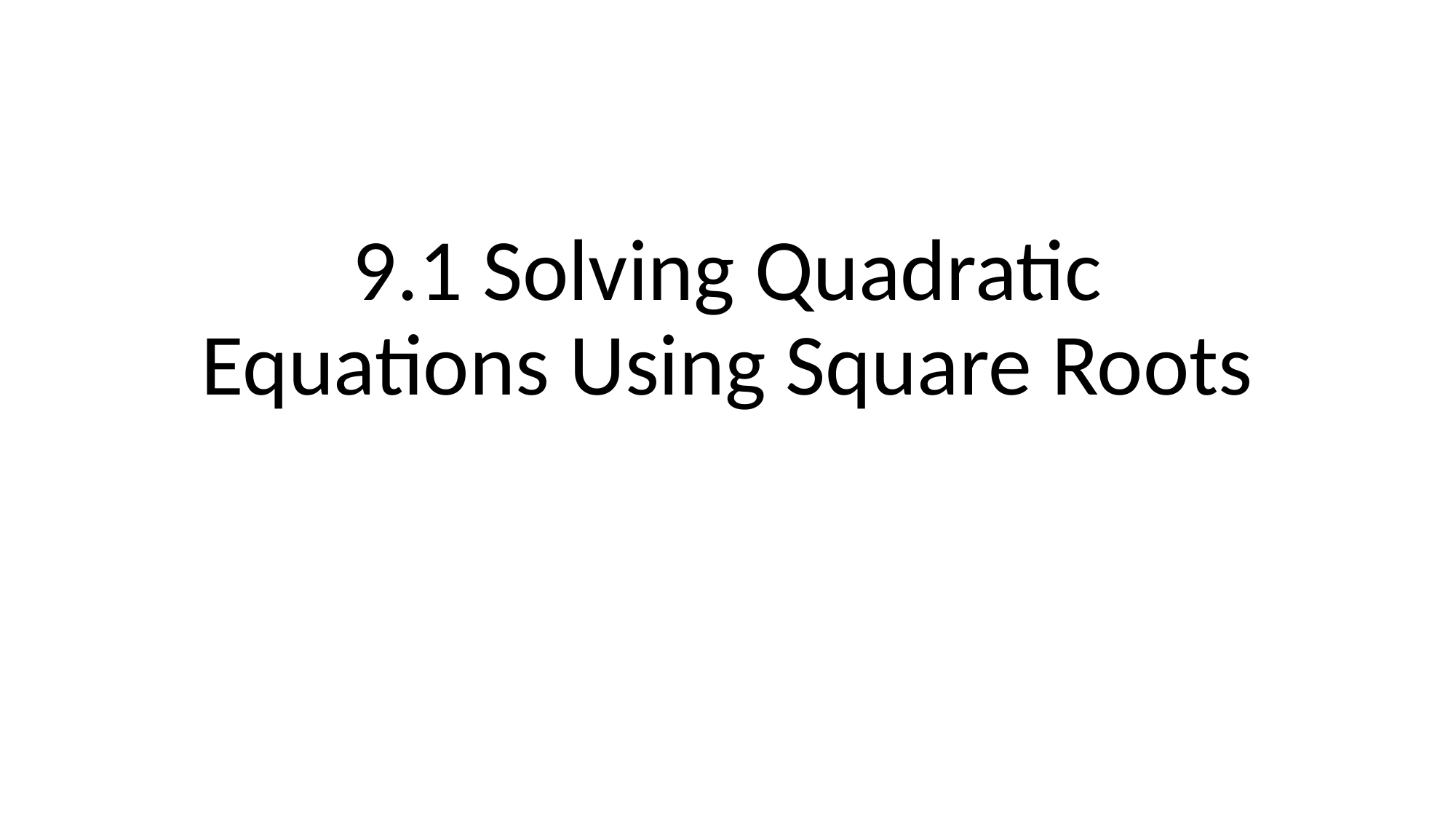

# 9.1 Solving Quadratic Equations Using Square Roots